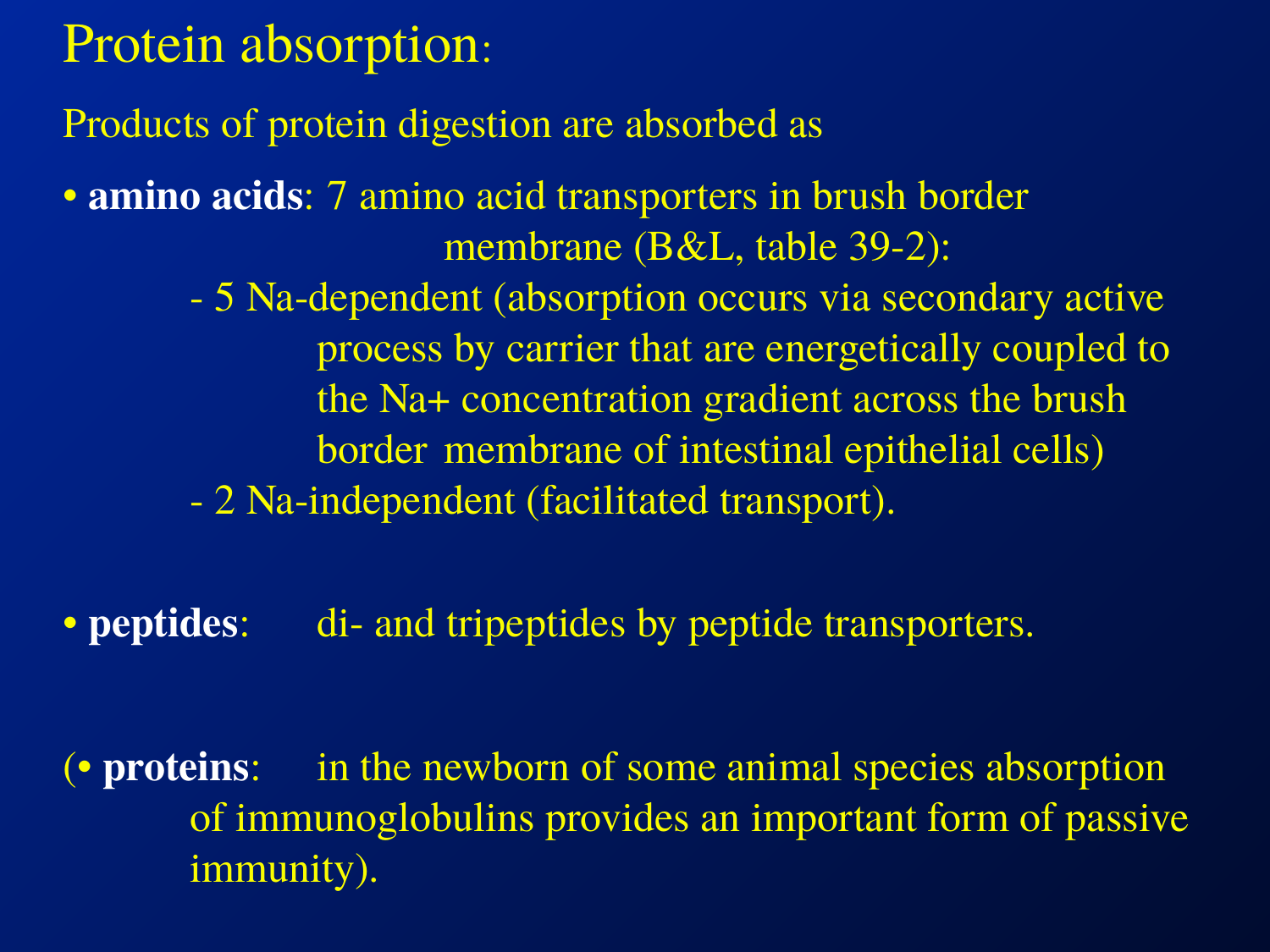

Protein absorption:
Products of protein digestion are absorbed as
• amino acids:	 7 amino acid transporters in brush border 				membrane (B&L, table 39-2):
	- 5 Na-dependent (absorption occurs via secondary active 		process by carrier that are energetically coupled to 		the Na+ concentration gradient across the brush 		border 	membrane of intestinal epithelial cells)
	- 2 Na-independent (facilitated transport).

• peptides:  	di- and tripeptides by peptide transporters.

(• proteins: 	in the newborn of some animal species absorption 	of immunoglobulins provides an important form of passive 	immunity).